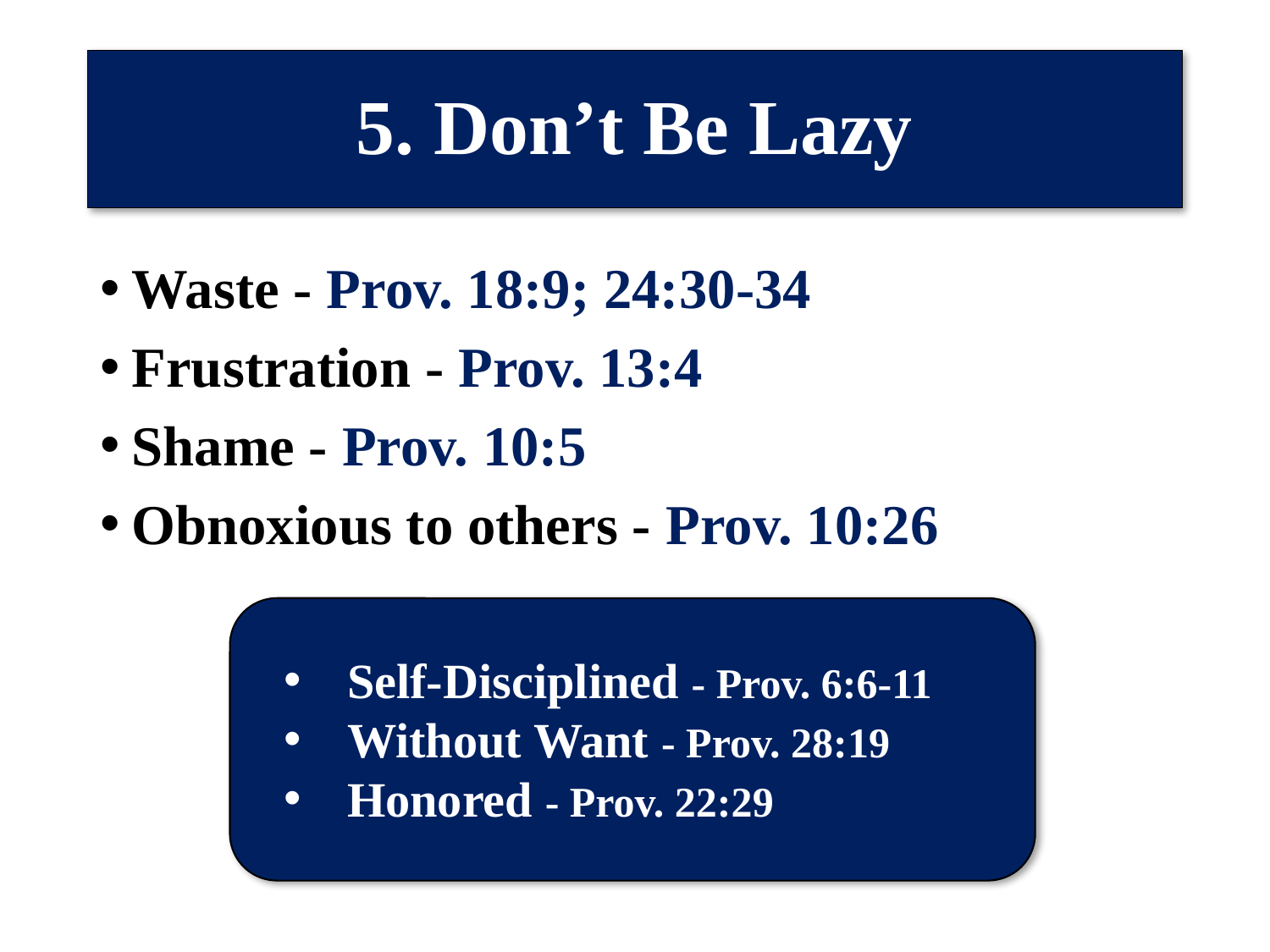

# 5. Don’t Be Lazy
Waste - Prov. 18:9; 24:30-34
Frustration - Prov. 13:4
Shame - Prov. 10:5
Obnoxious to others - Prov. 10:26

Self-Disciplined - Prov. 6:6-11
Without Want - Prov. 28:19
Honored - Prov. 22:29